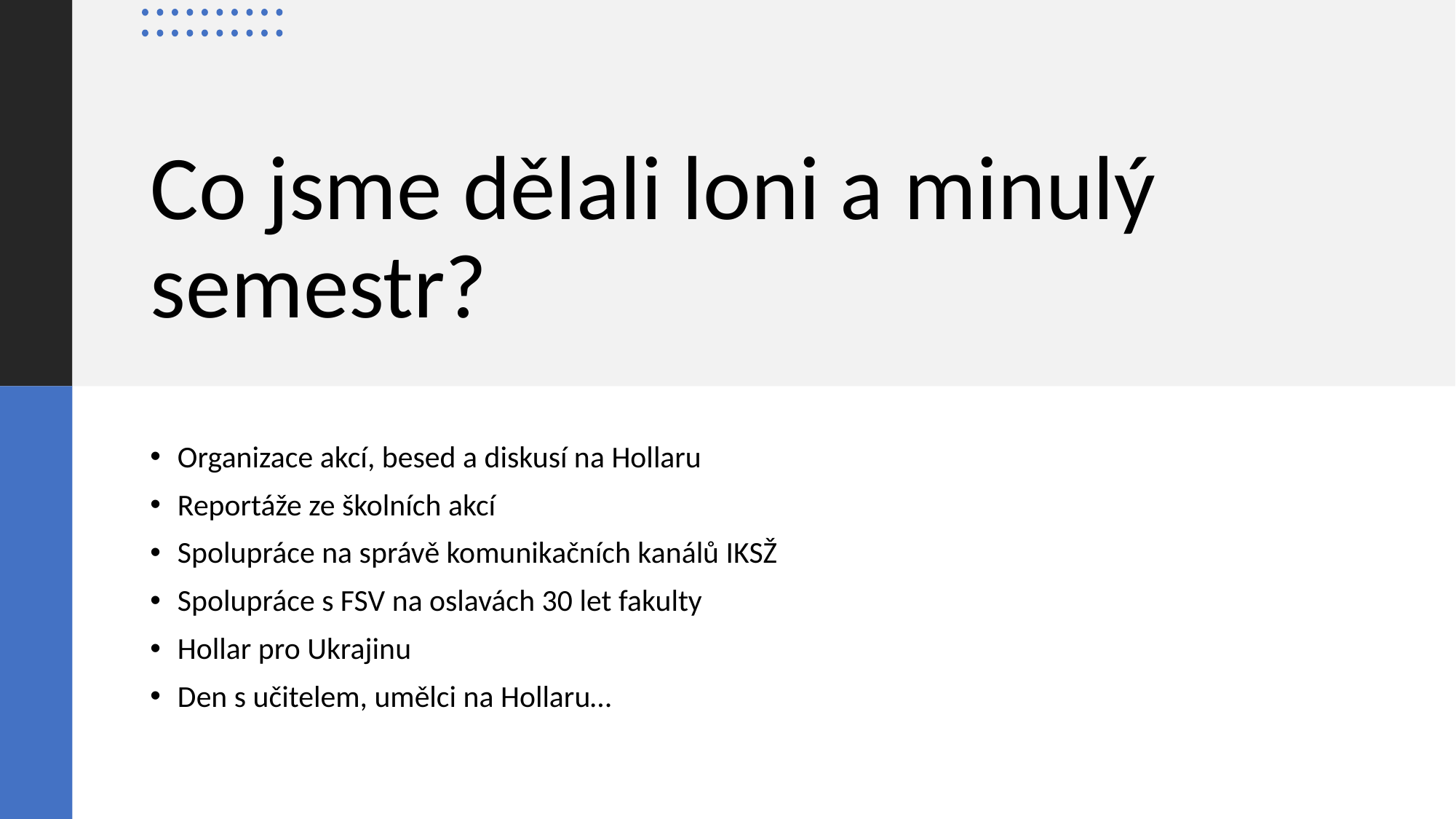

# Co jsme dělali loni a minulý semestr?

Organizace akcí, besed a diskusí na Hollaru
Reportáže ze školních akcí
Spolupráce na správě komunikačních kanálů IKSŽ
Spolupráce s FSV na oslavách 30 let fakulty
Hollar pro Ukrajinu
Den s učitelem, umělci na Hollaru…